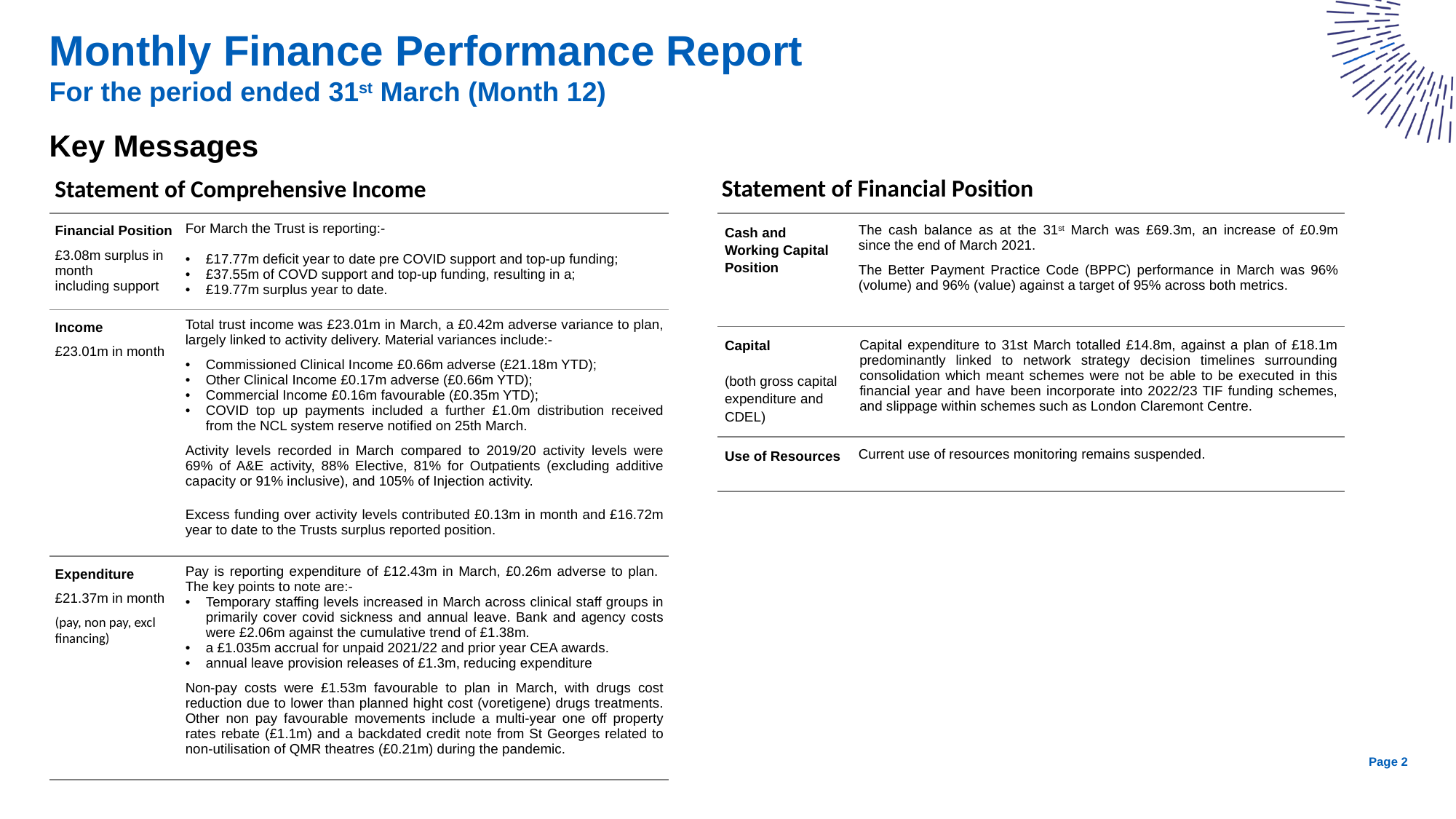

Monthly Finance Performance Report
For the period ended 31st March (Month 12)
# Key Messages
Statement of Financial Position
Statement of Comprehensive Income
| Financial Position £3.08m surplus in month including support | For March the Trust is reporting:- £17.77m deficit year to date pre COVID support and top-up funding; £37.55m of COVD support and top-up funding, resulting in a; £19.77m surplus year to date. |
| --- | --- |
| Income £23.01m in month | Total trust income was £23.01m in March, a £0.42m adverse variance to plan, largely linked to activity delivery. Material variances include:- Commissioned Clinical Income £0.66m adverse (£21.18m YTD); Other Clinical Income £0.17m adverse (£0.66m YTD); Commercial Income £0.16m favourable (£0.35m YTD); COVID top up payments included a further £1.0m distribution received from the NCL system reserve notified on 25th March. Activity levels recorded in March compared to 2019/20 activity levels were 69% of A&E activity, 88% Elective, 81% for Outpatients (excluding additive capacity or 91% inclusive), and 105% of Injection activity. Excess funding over activity levels contributed £0.13m in month and £16.72m year to date to the Trusts surplus reported position. |
| Expenditure £21.37m in month (pay, non pay, excl financing) | Pay is reporting expenditure of £12.43m in March, £0.26m adverse to plan. The key points to note are:- Temporary staffing levels increased in March across clinical staff groups in primarily cover covid sickness and annual leave. Bank and agency costs were £2.06m against the cumulative trend of £1.38m. a £1.035m accrual for unpaid 2021/22 and prior year CEA awards. annual leave provision releases of £1.3m, reducing expenditure Non-pay costs were £1.53m favourable to plan in March, with drugs cost reduction due to lower than planned hight cost (voretigene) drugs treatments. Other non pay favourable movements include a multi-year one off property rates rebate (£1.1m) and a backdated credit note from St Georges related to non-utilisation of QMR theatres (£0.21m) during the pandemic. |
| Cash and Working Capital Position | The cash balance as at the 31st March was £69.3m, an increase of £0.9m since the end of March 2021. The Better Payment Practice Code (BPPC) performance in March was 96% (volume) and 96% (value) against a target of 95% across both metrics. |
| --- | --- |
| Capital (both gross capital expenditure and CDEL) | Capital expenditure to 31st March totalled £14.8m, against a plan of £18.1m predominantly linked to network strategy decision timelines surrounding consolidation which meant schemes were not be able to be executed in this financial year and have been incorporate into 2022/23 TIF funding schemes, and slippage within schemes such as London Claremont Centre. |
| Use of Resources | Current use of resources monitoring remains suspended. |
2